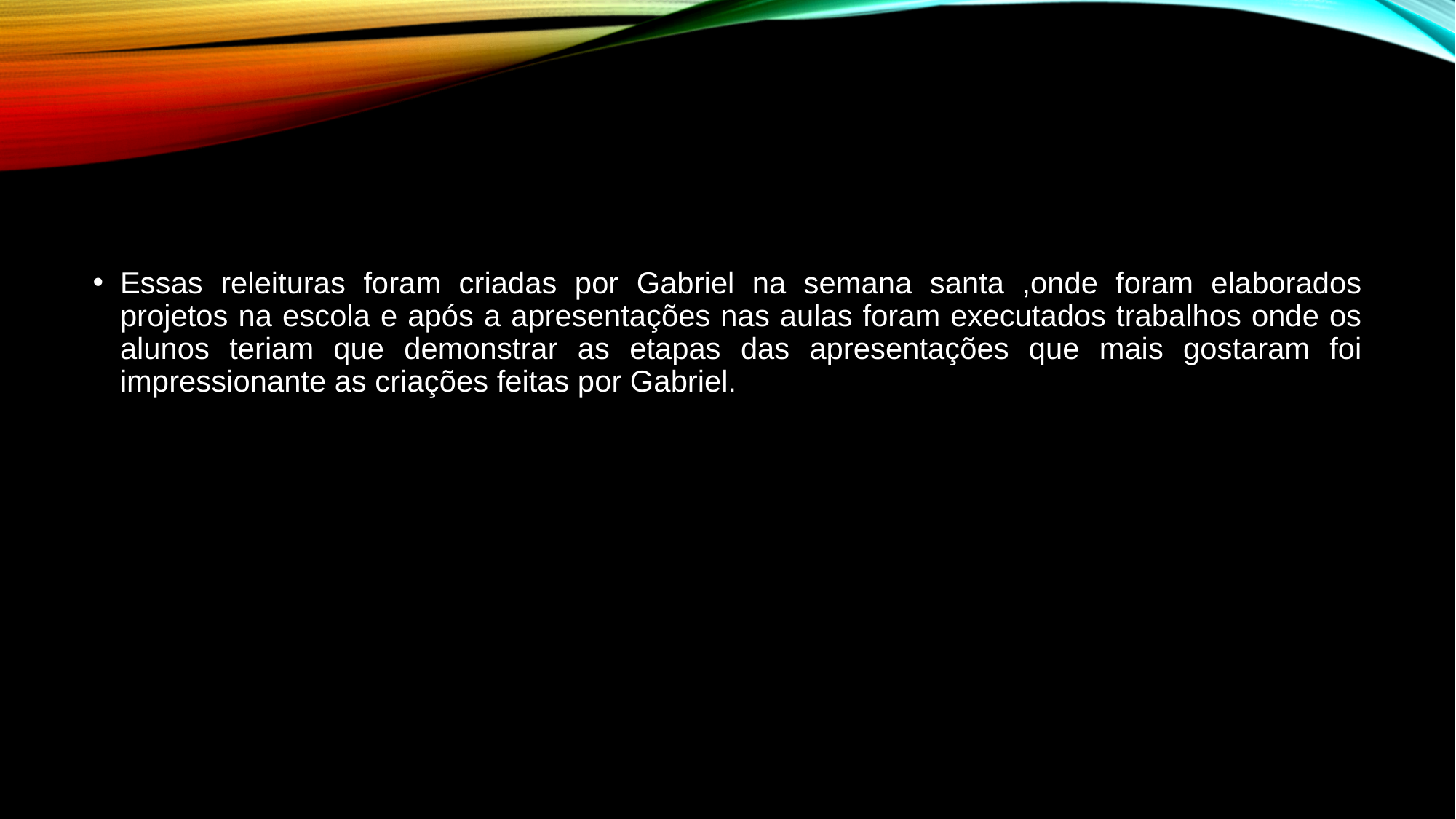

#
Essas releituras foram criadas por Gabriel na semana santa ,onde foram elaborados projetos na escola e após a apresentações nas aulas foram executados trabalhos onde os alunos teriam que demonstrar as etapas das apresentações que mais gostaram foi impressionante as criações feitas por Gabriel.